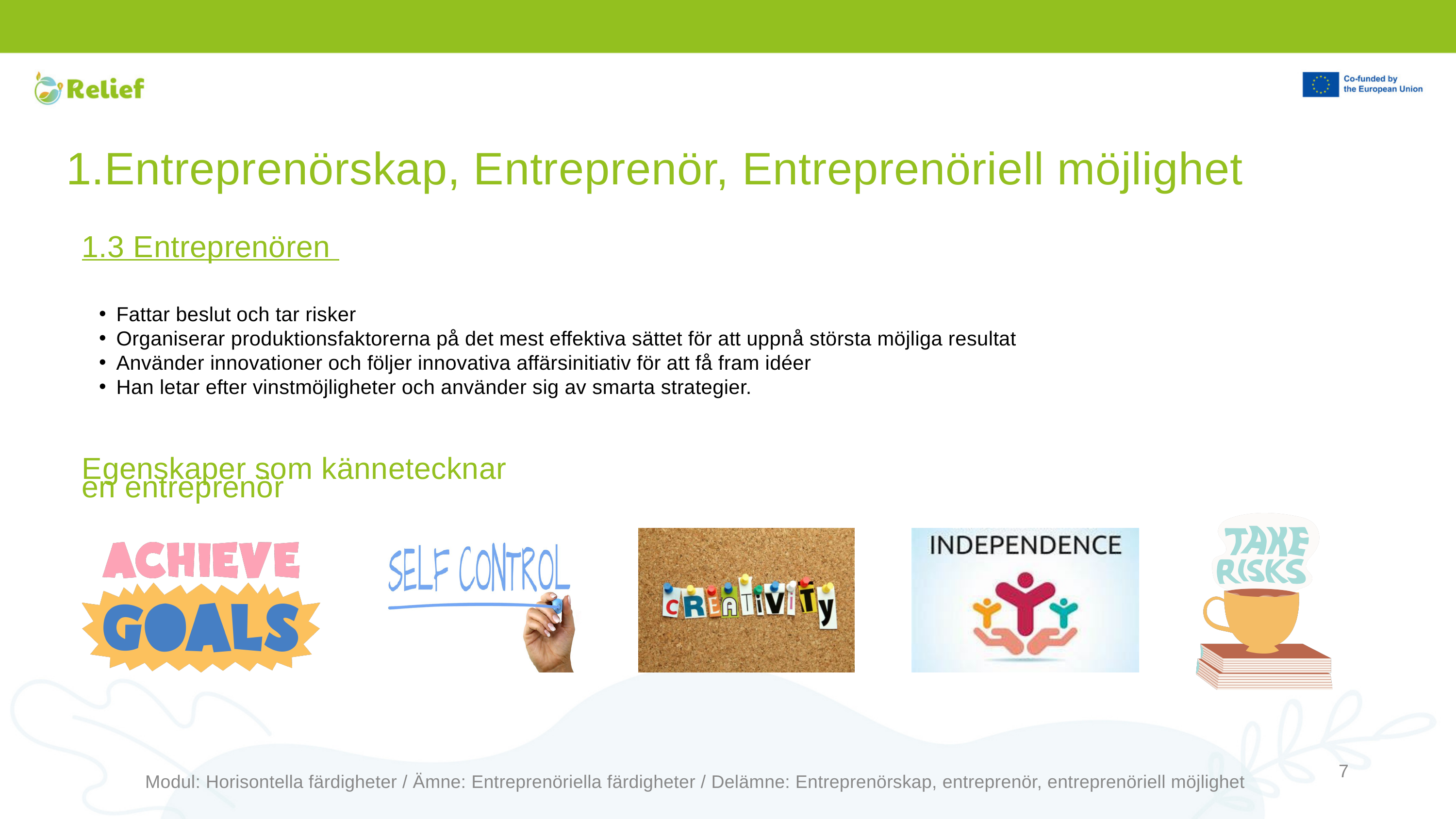

Entreprenörskap, Entreprenör, Entreprenöriell möjlighet
1.3 Entreprenören

Fattar beslut och tar risker
Organiserar produktionsfaktorerna på det mest effektiva sättet för att uppnå största möjliga resultat
Använder innovationer och följer innovativa affärsinitiativ för att få fram idéer
Han letar efter vinstmöjligheter och använder sig av smarta strategier.

Egenskaper som kännetecknar en entreprenör

7

Modul: Horisontella färdigheter / Ämne: Entreprenöriella färdigheter / Delämne: Entreprenörskap, entreprenör, entreprenöriell möjlighet